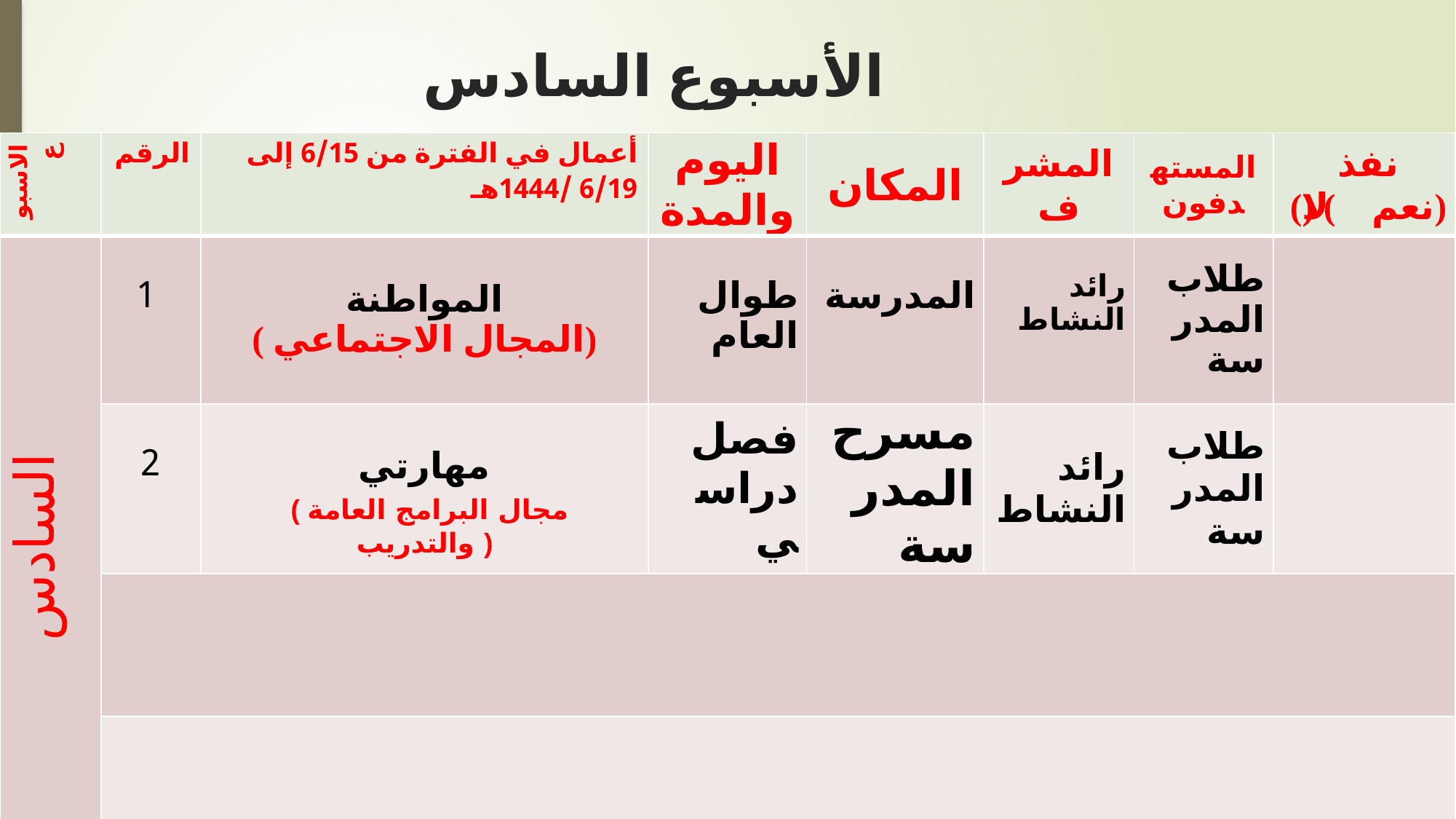

# الأسبوع السادس
| الاسبوع | الرقم | أعمال في الفترة من 6/15 إلى 6/19 /1444هـ | اليوم والمدة | المكان | المشرف | المستهدفون | نفذ (نعم ) (لا) |
| --- | --- | --- | --- | --- | --- | --- | --- |
| السادس | 1 | المواطنة ( المجال الاجتماعي) | طوال العام | المدرسة | رائد النشاط | طلاب المدرسة |  |
|  | 2 | مهارتي ( مجال البرامج العامة والتدريب ) | فصل دراسي | مسرح المدرسة | رائد النشاط | طلاب المدرسة |  |
|  |  |  |  |  |  |  |  |
|  |  |  |  |  |  |  |  |